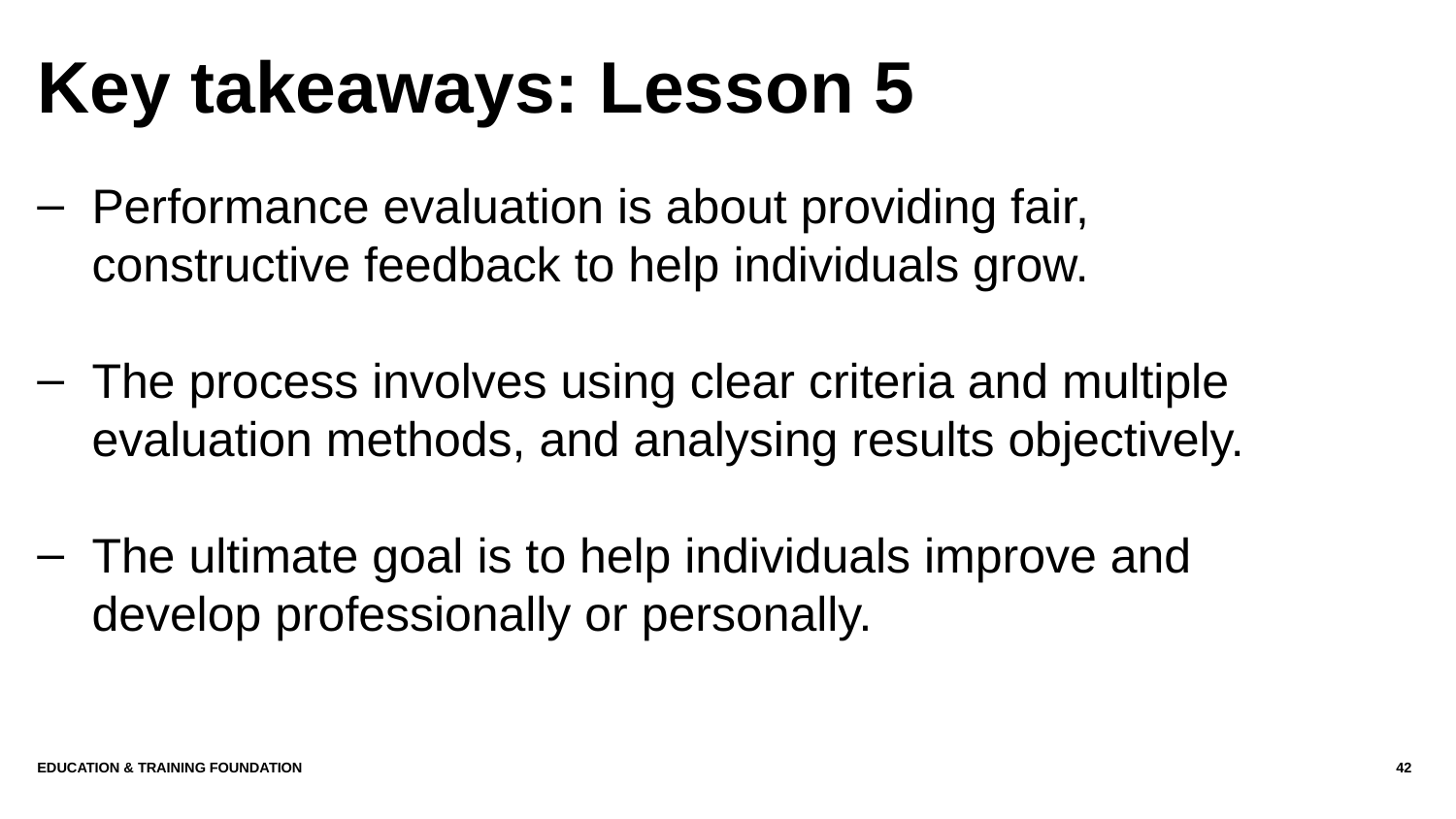

# Key takeaways: Lesson 5
Performance evaluation is about providing fair, constructive feedback to help individuals grow.

The process involves using clear criteria and multiple evaluation methods, and analysing results objectively.

The ultimate goal is to help individuals improve and develop professionally or personally.

Education & Training Foundation
42